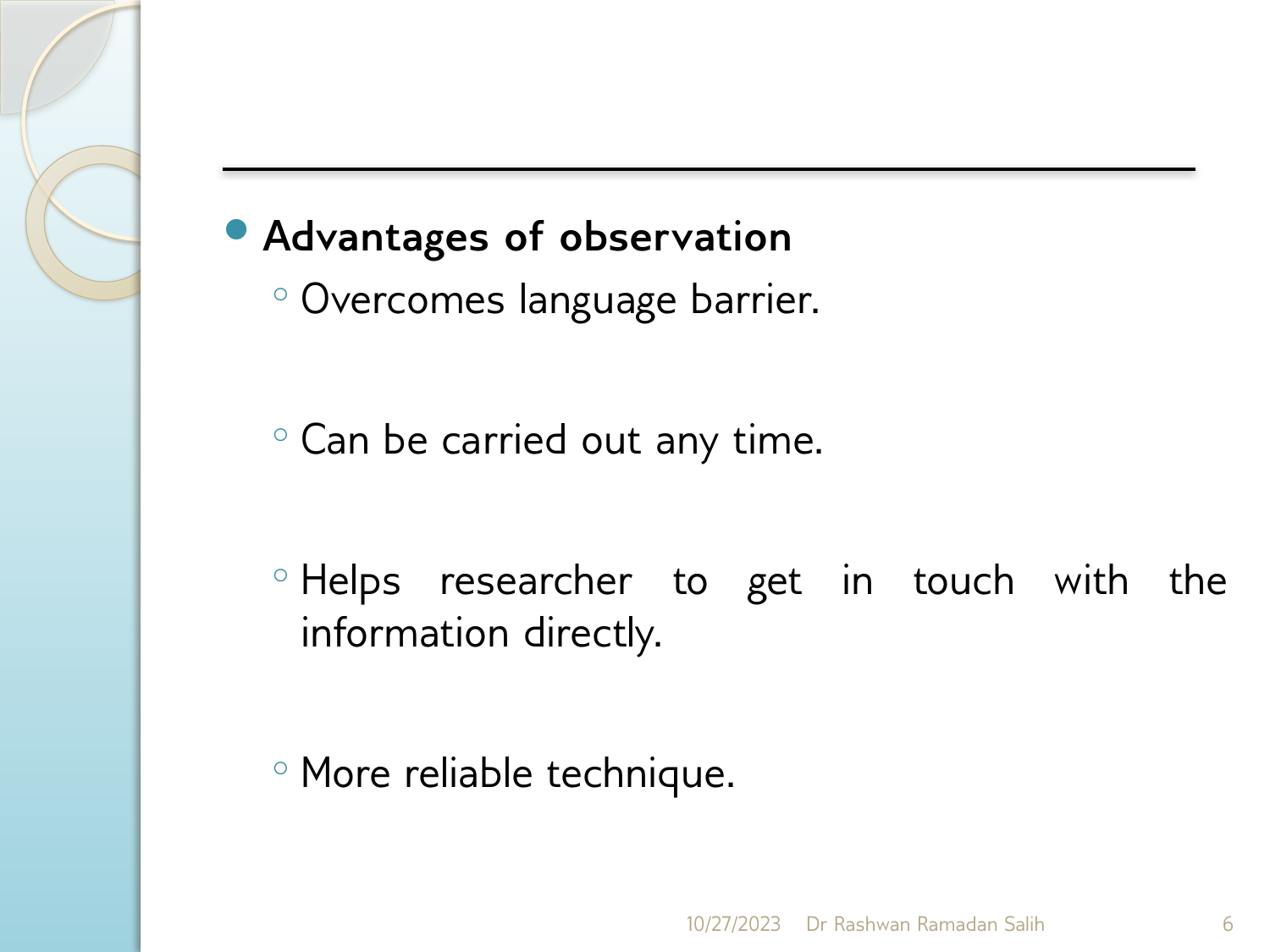

Advantages of observation
Overcomes language barrier.

Can be carried out any time.

Helps researcher to get in touch with the information directly.

More reliable technique.
10/27/2023
Dr Rashwan Ramadan Salih
6